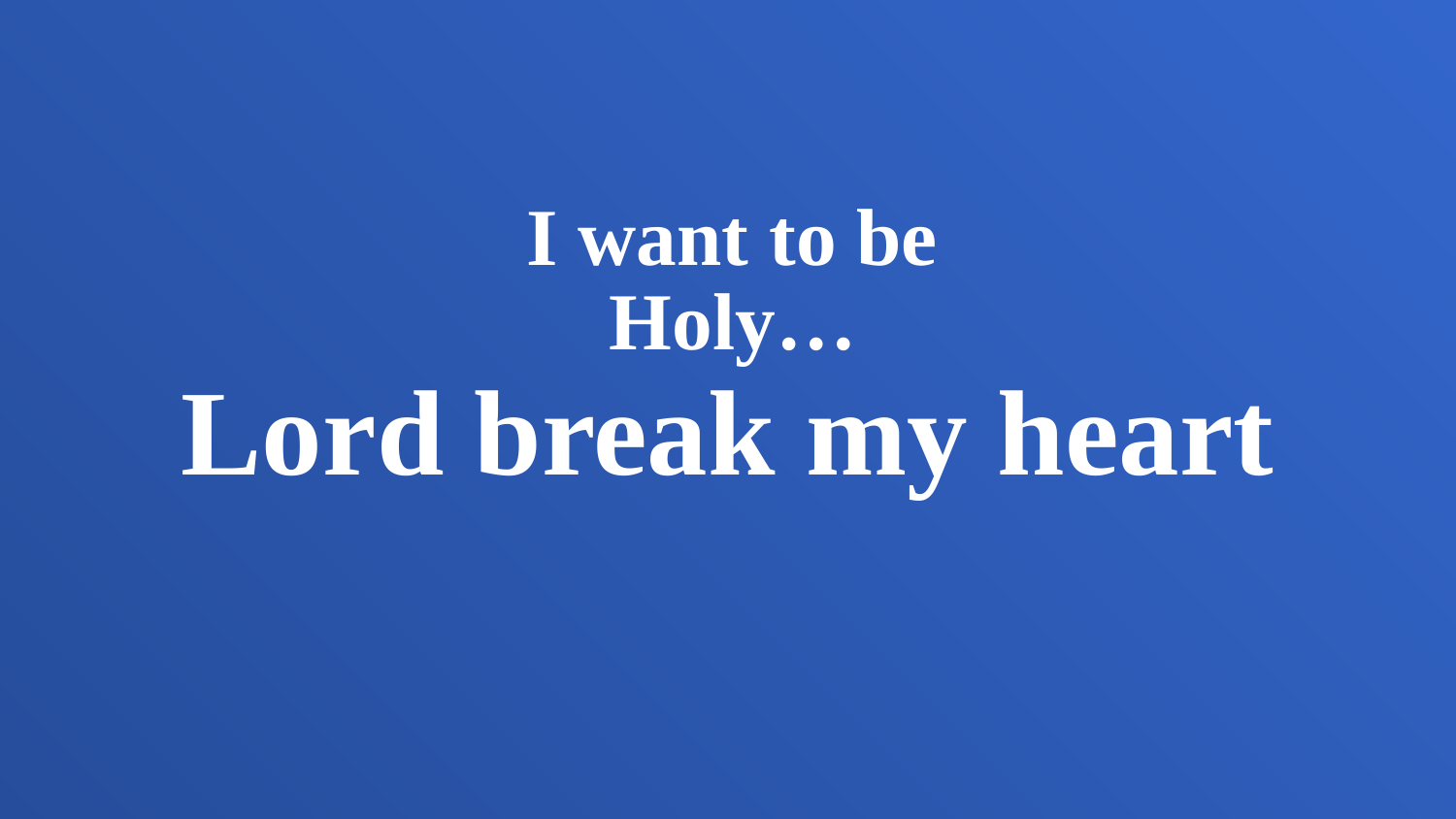

I want to be
Holy…
Lord break my heart